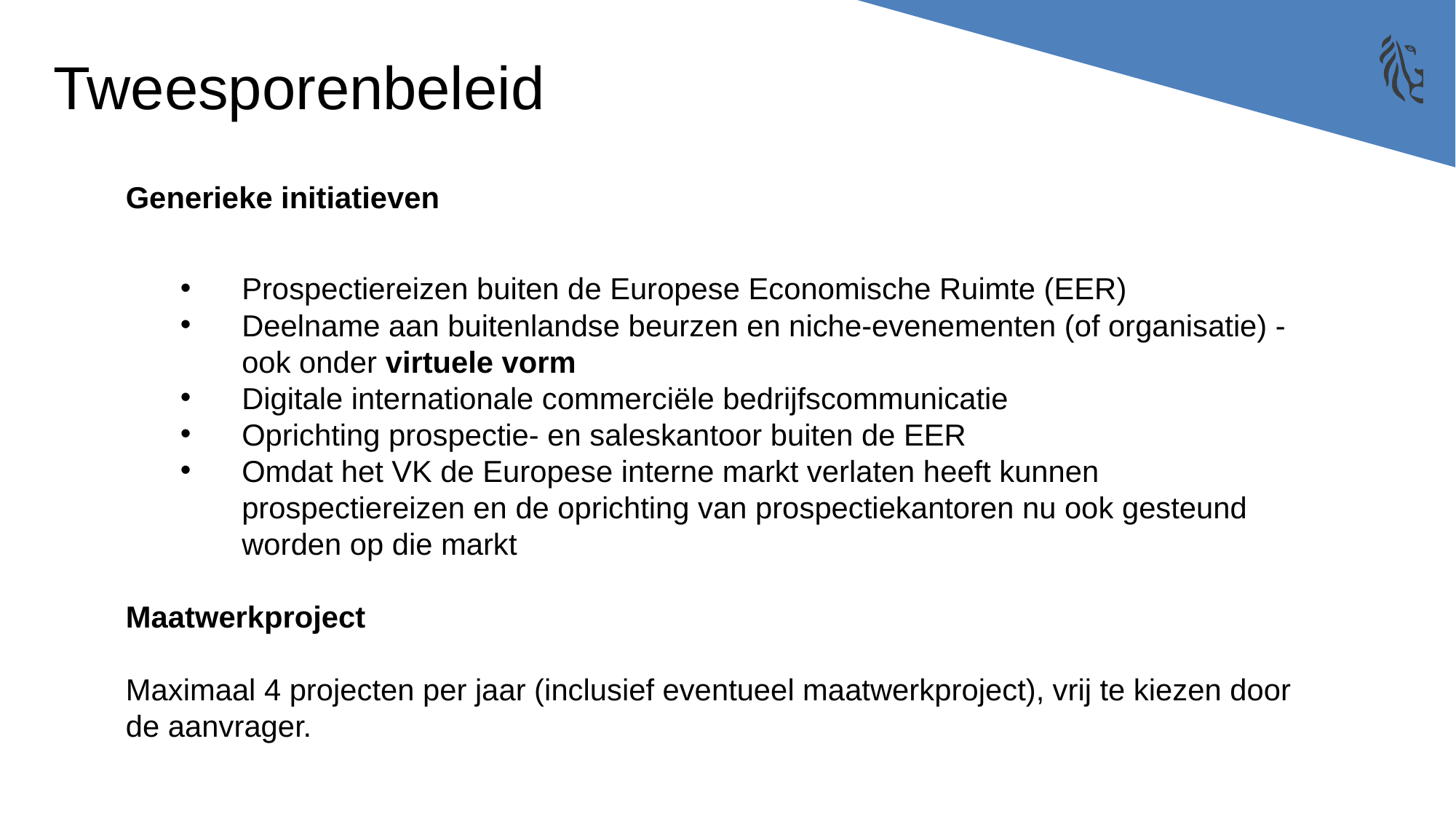

Tweesporenbeleid
Generieke initiatieven

Prospectiereizen buiten de Europese Economische Ruimte (EER)
Deelname aan buitenlandse beurzen en niche-evenementen (of organisatie) - ook onder virtuele vorm
Digitale internationale commerciële bedrijfscommunicatie
Oprichting prospectie- en saleskantoor buiten de EER
Omdat het VK de Europese interne markt verlaten heeft kunnen prospectiereizen en de oprichting van prospectiekantoren nu ook gesteund worden op die markt
Maatwerkproject

Maximaal 4 projecten per jaar (inclusief eventueel maatwerkproject), vrij te kiezen door de aanvrager.